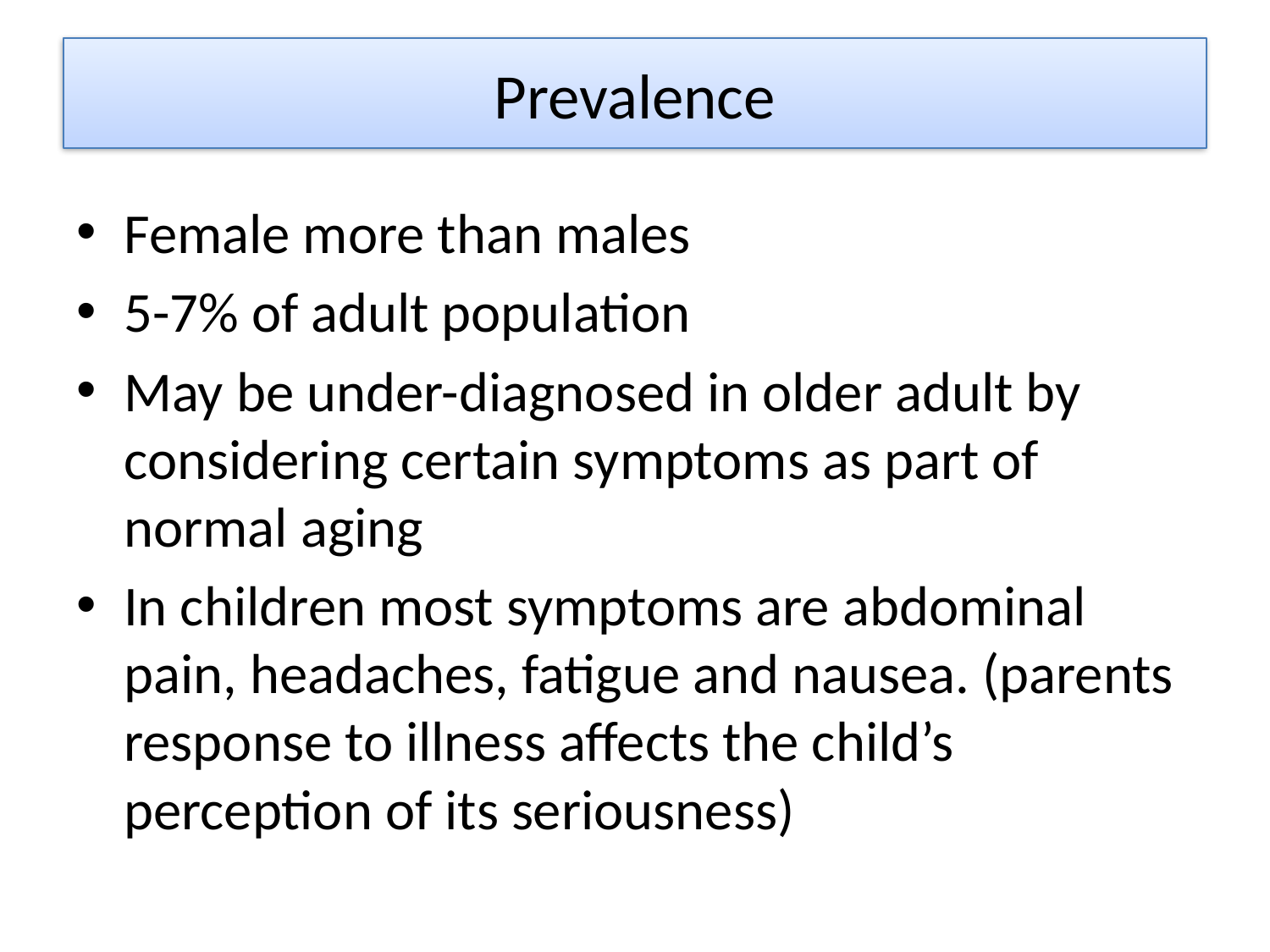

# Prevalence
Female more than males
5-7% of adult population
May be under-diagnosed in older adult by considering certain symptoms as part of normal aging
In children most symptoms are abdominal pain, headaches, fatigue and nausea. (parents response to illness affects the child’s perception of its seriousness)